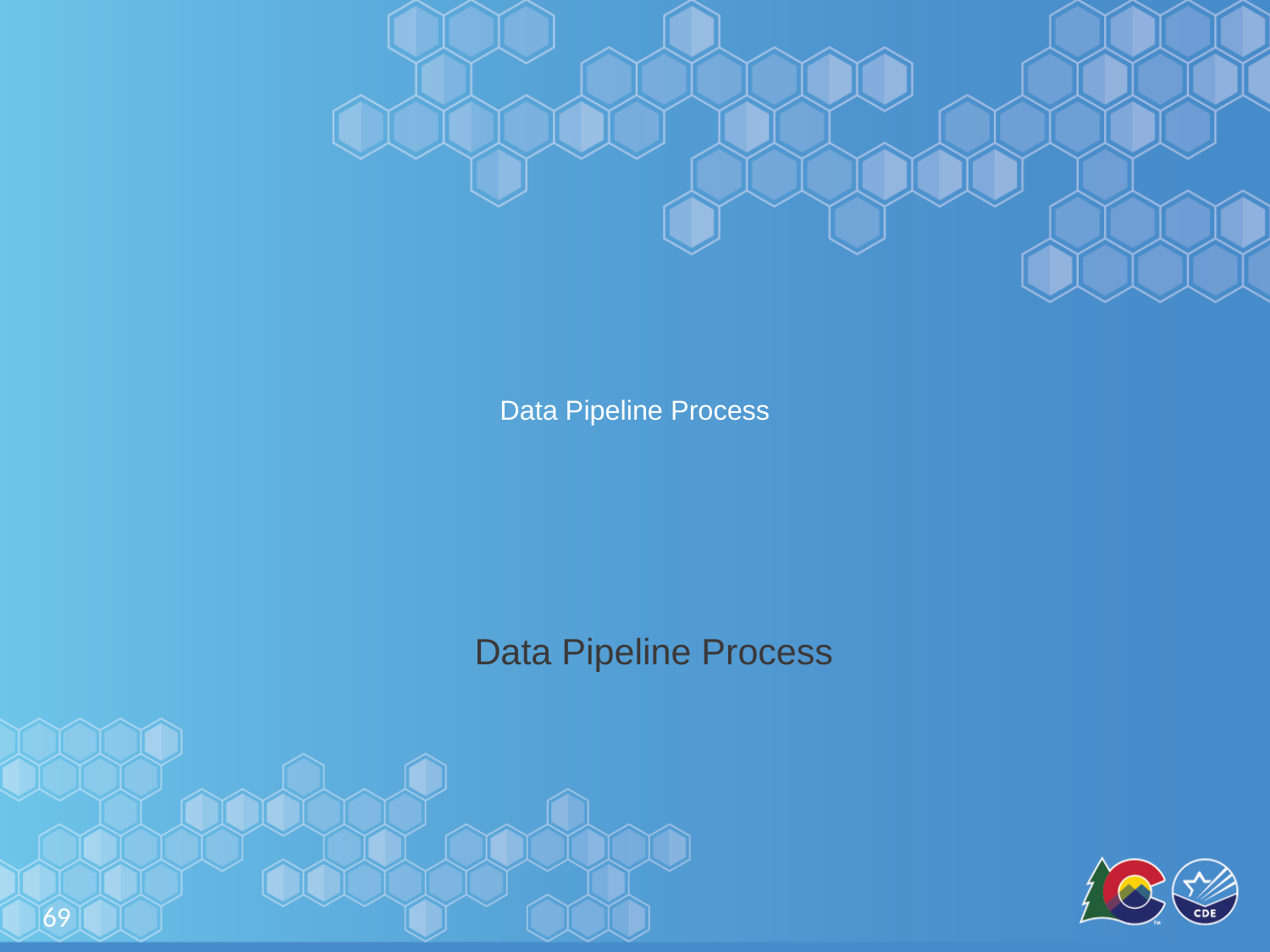

# Data Pipeline Process Data Pipeline Process
69